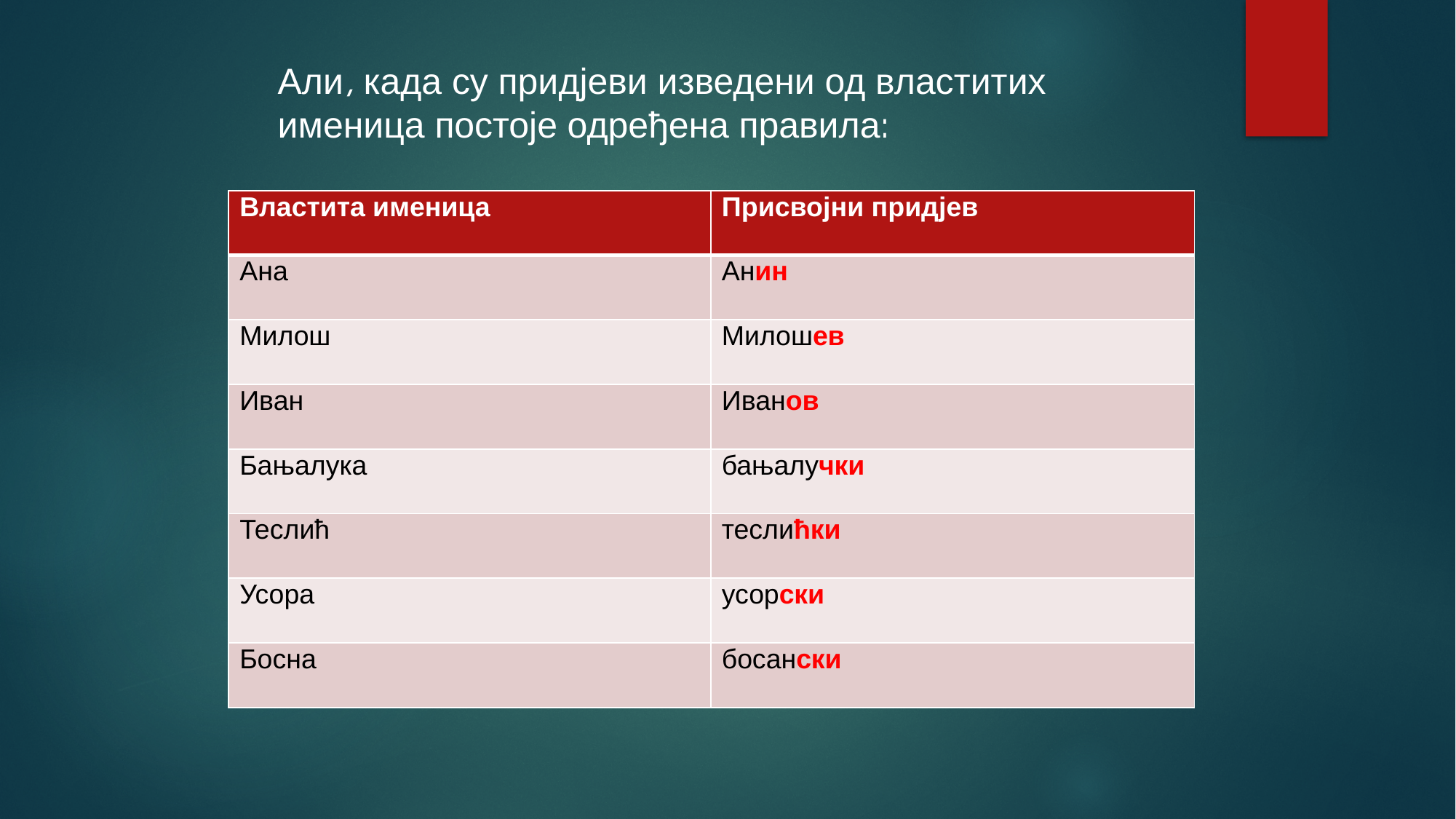

Али, када су придјеви изведени од властитих именица постоје одређена правила:
| Властита именица | Присвојни придјев |
| --- | --- |
| Ана | Анин |
| Милош | Милошев |
| Иван | Иванов |
| Бањалука | бањалучки |
| Теслић | теслићки |
| Усора | усорски |
| Босна | босански |